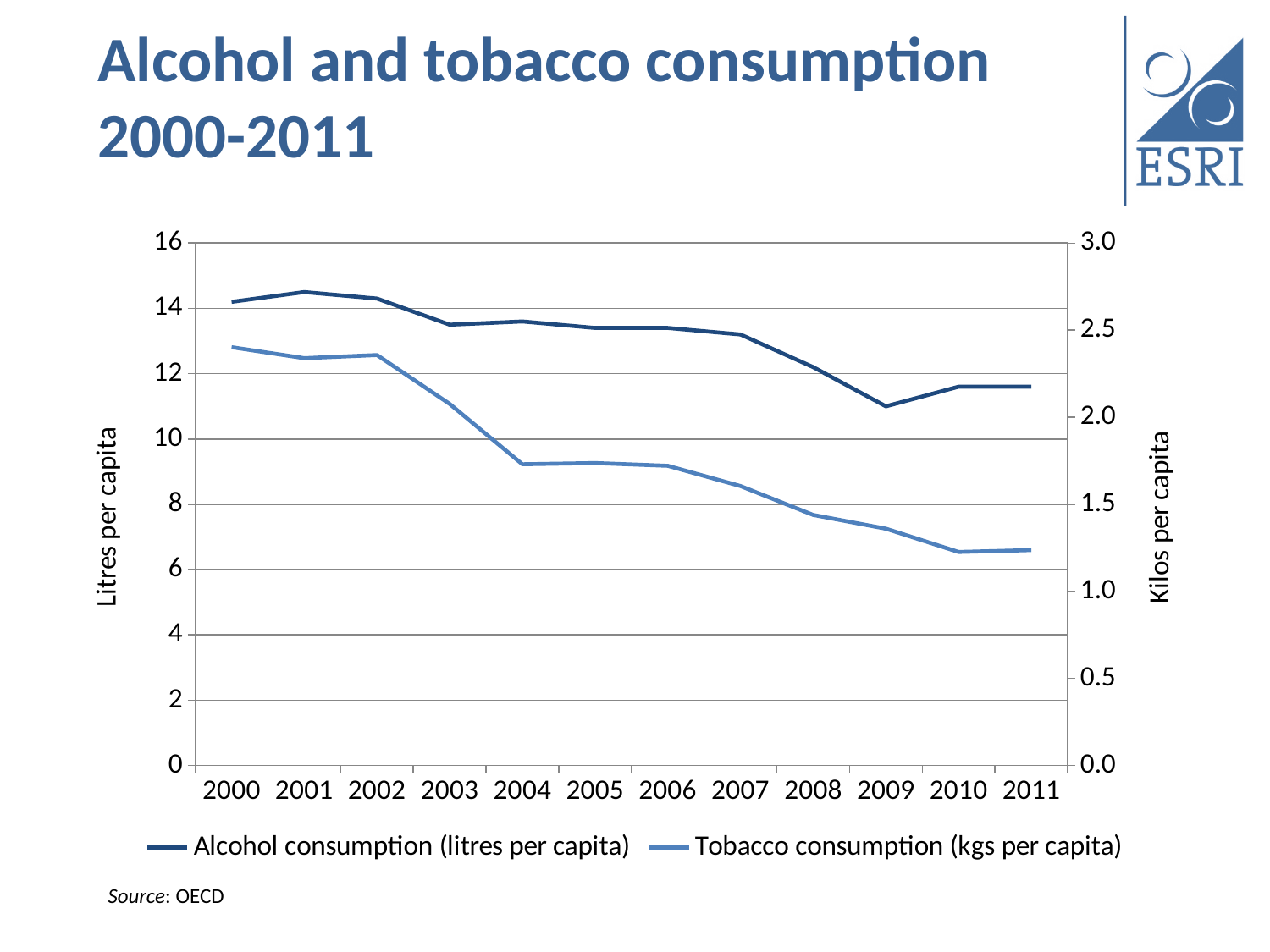

# Alcohol and tobacco consumption 2000-2011

### Chart

| Category | Alcohol consumption (litres per capita) | Tobacco consumption (kgs per capita) |
|---|---|---|
| 2000 | 14.2 | 2.4019999999999997 |
| 2001 | 14.5 | 2.3389999999999986 |
| 2002 | 14.3 | 2.356999999999999 |
| 2003 | 13.5 | 2.0759999999999987 |
| 2004 | 13.6 | 1.73 |
| 2005 | 13.4 | 1.7369999999999994 |
| 2006 | 13.4 | 1.7209999999999994 |
| 2007 | 13.2 | 1.605 |
| 2008 | 12.2 | 1.4389999999999994 |
| 2009 | 11.0 | 1.36 |
| 2010 | 11.6 | 1.226 |
| 2011 | 11.6 | 1.2369999999999994 |
Source: OECD